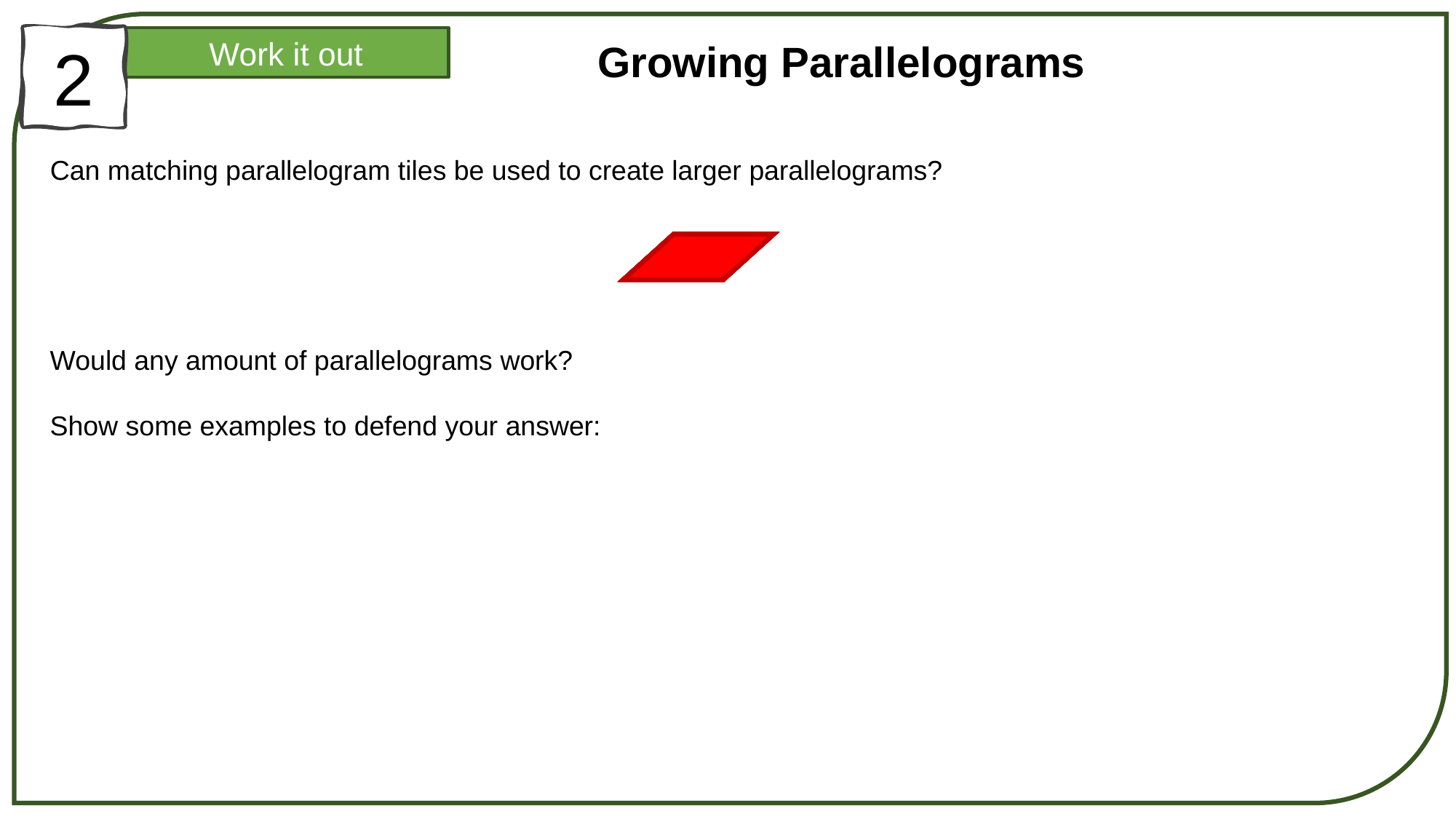

2
Work it out
Growing Parallelograms
Can matching parallelogram tiles be used to create larger parallelograms?

Would any amount of parallelograms work?

Show some examples to defend your answer: